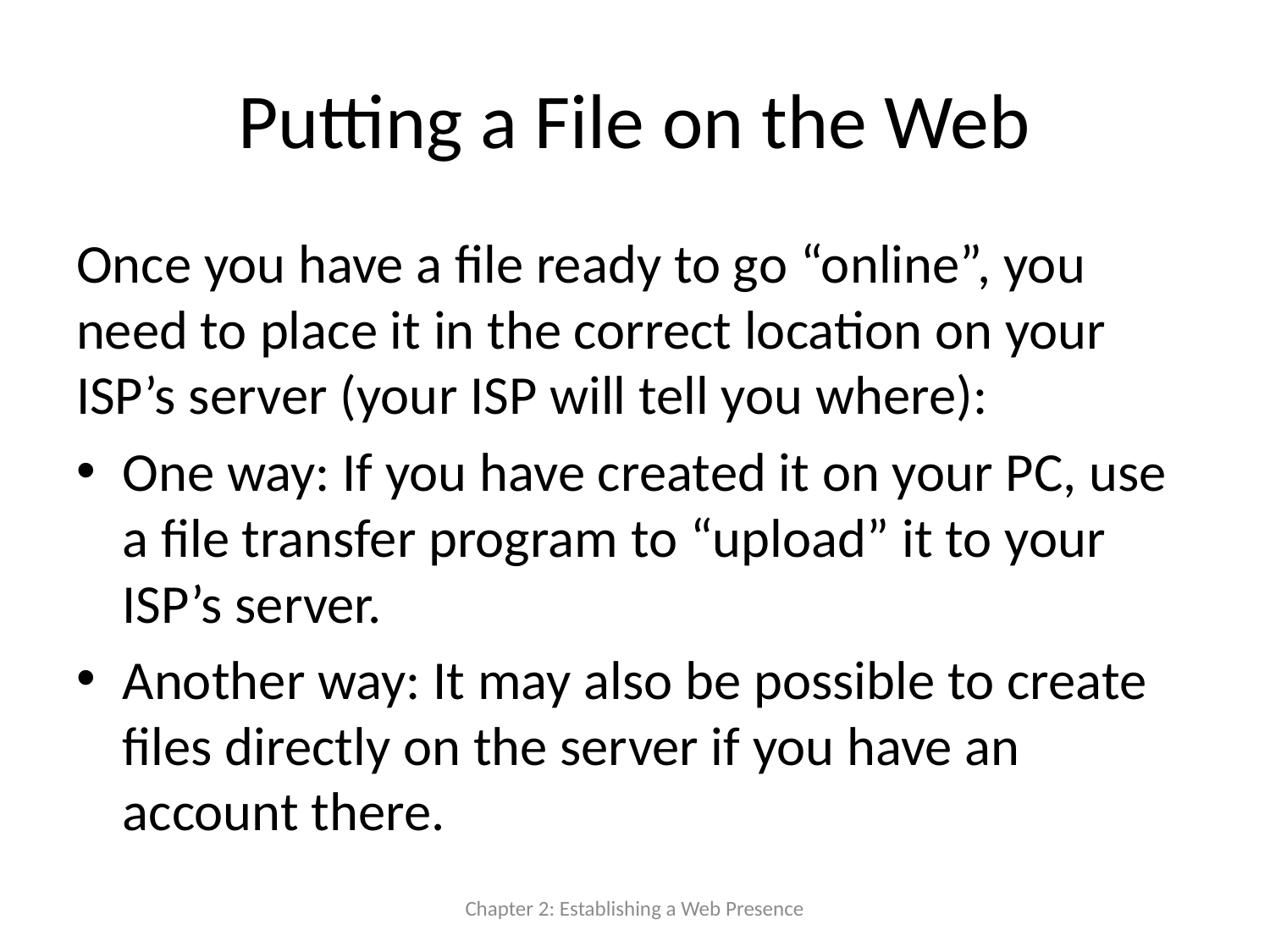

# Putting a File on the Web
Once you have a file ready to go “online”, you need to place it in the correct location on your ISP’s server (your ISP will tell you where):
One way: If you have created it on your PC, use a file transfer program to “upload” it to your ISP’s server.
Another way: It may also be possible to create files directly on the server if you have an account there.
Chapter 2: Establishing a Web Presence